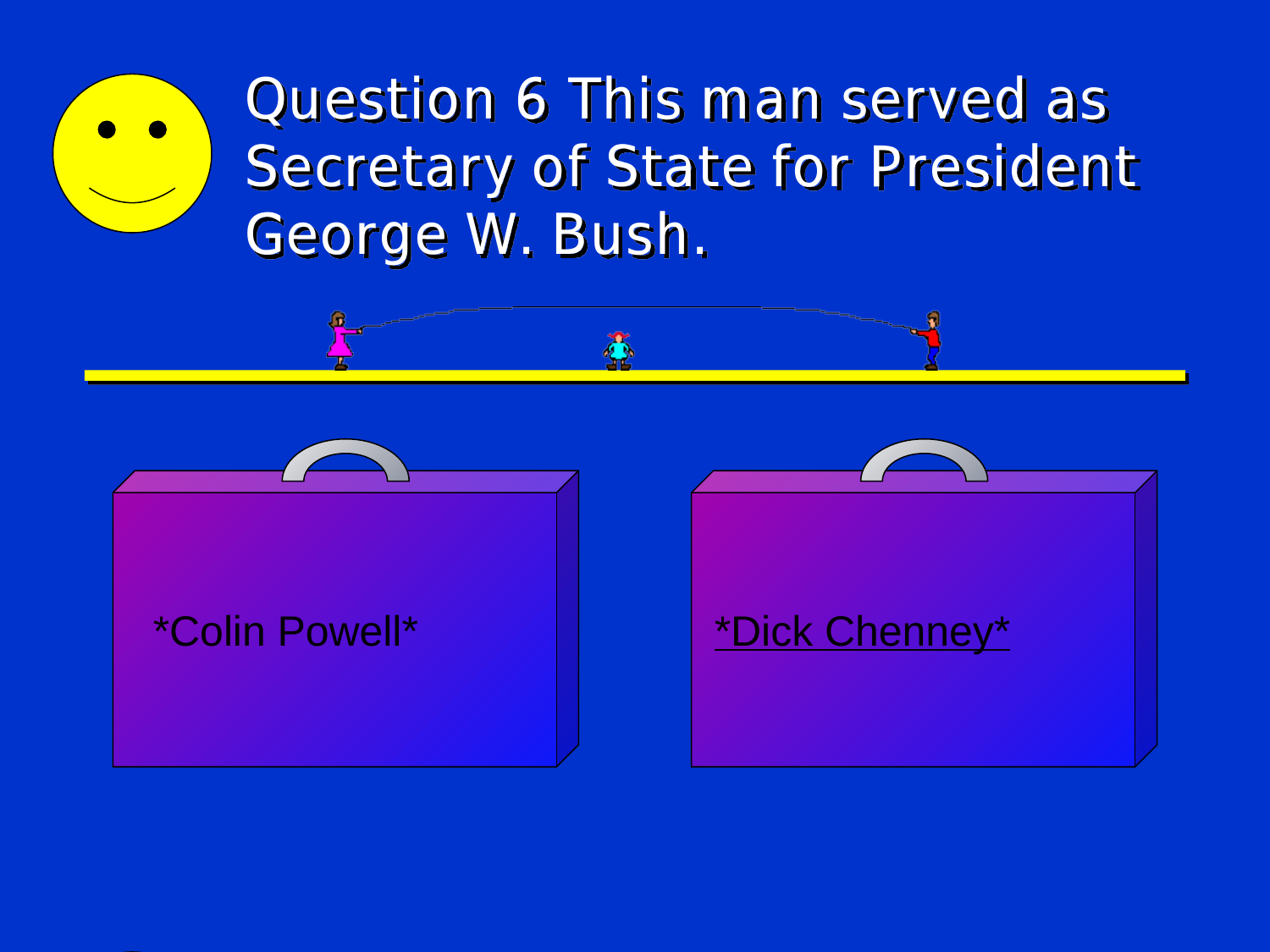

# Question 6 This man served as Secretary of State for President George W. Bush.
*Colin Powell*
*Dick Chenney*